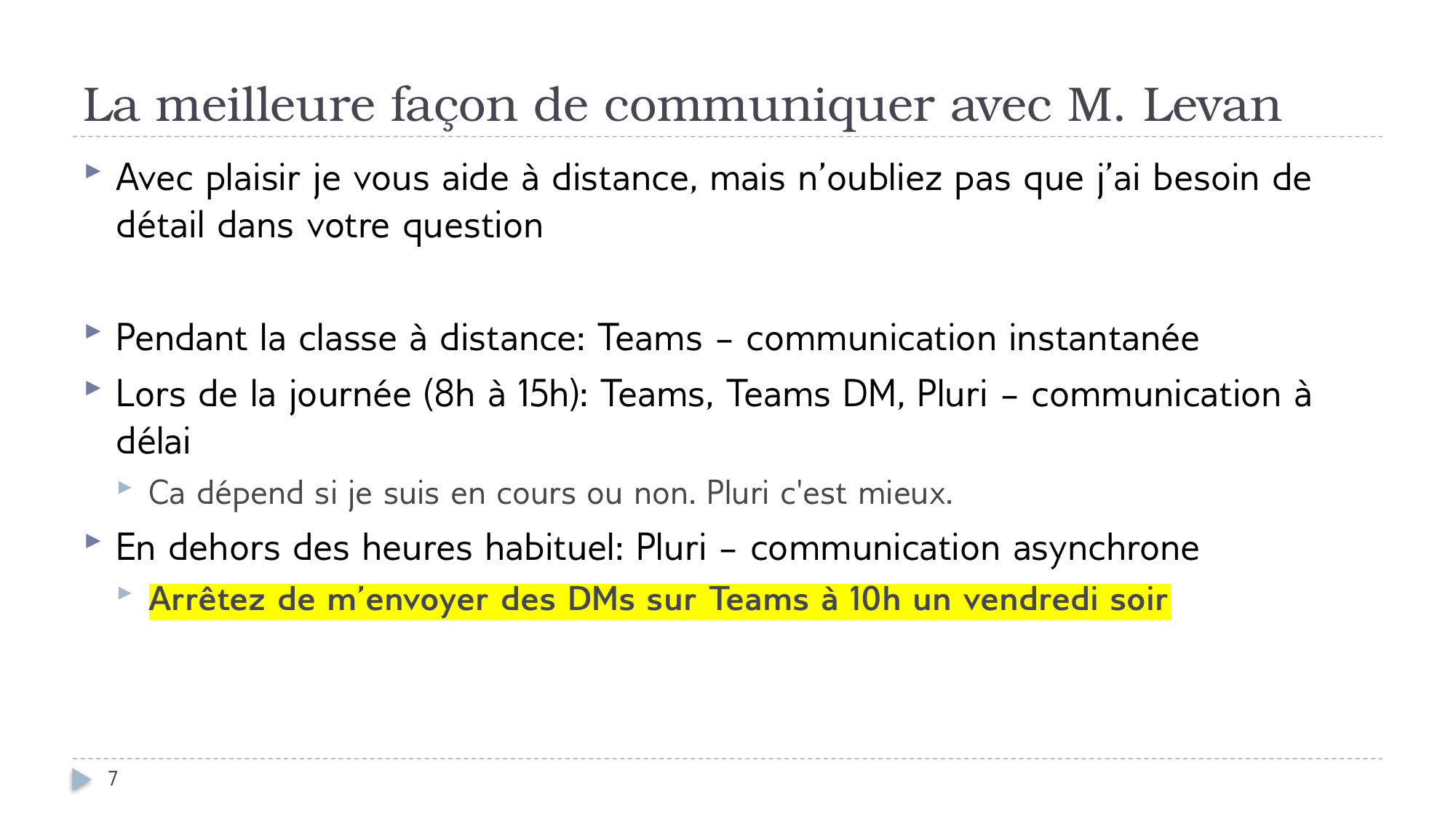

# La meilleure façon de communiquer avec M. Levan
Avec plaisir je vous aide à distance, mais n’oubliez pas que j’ai besoin de détail dans votre question

Pendant la classe à distance: Teams – communication instantanée
Lors de la journée (8h à 15h): Teams, Teams DM, Pluri – communication à délai
Ca dépend si je suis en cours ou non. Pluri c'est mieux.
En dehors des heures habituel: Pluri – communication asynchrone
Arrêtez de m’envoyer des DMs sur Teams à 10h un vendredi soir
7